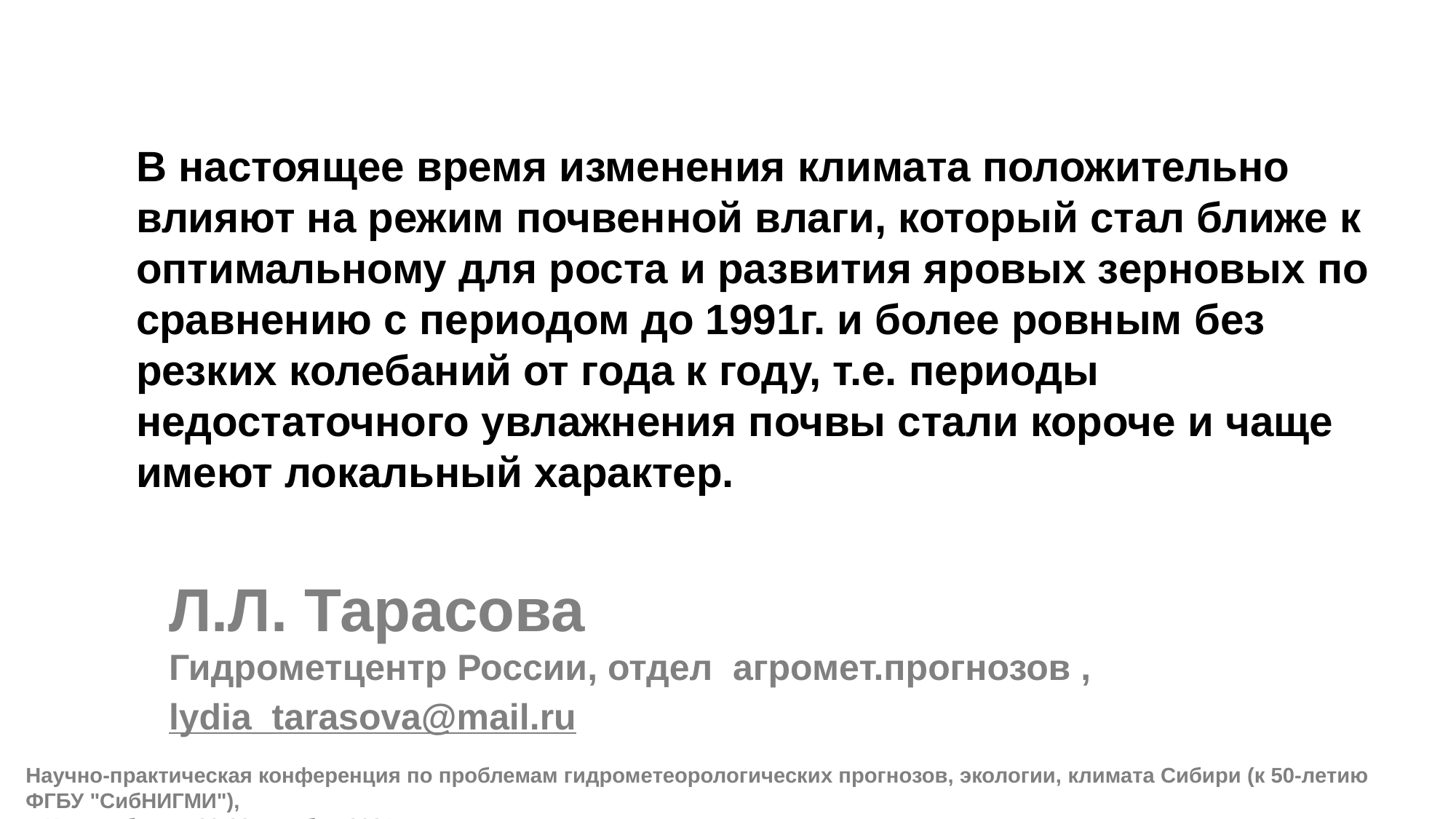

В настоящее время изменения климата положительно влияют на режим почвенной влаги, который стал ближе к оптимальному для роста и развития яровых зерновых по сравнению с периодом до 1991г. и более ровным без резких колебаний от года к году, т.е. периоды недостаточного увлажнения почвы стали короче и чаще имеют локальный характер.
Л.Л. Тарасова
Гидрометцентр России, отдел  агромет.прогнозов , lydia_tarasova@mail.ru
Научно-практическая конференция по проблемам гидрометеорологических прогнозов, экологии, климата Сибири (к 50-летию ФГБУ "СибНИГМИ"),
г. Новосибирск, 20-22 октября 2021 г.